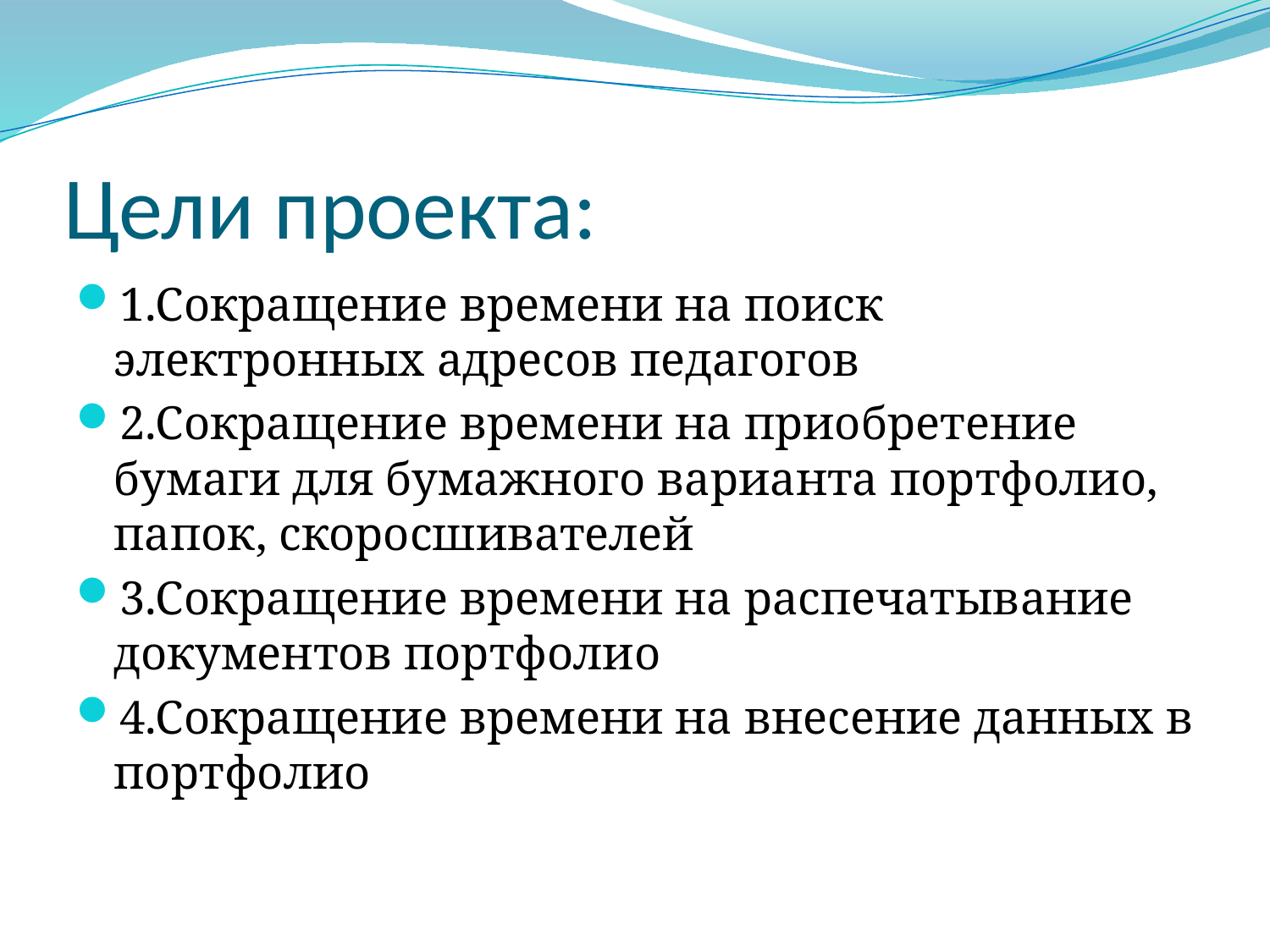

# Цели проекта:
1.Сокращение времени на поиск электронных адресов педагогов
2.Сокращение времени на приобретение бумаги для бумажного варианта портфолио, папок, скоросшивателей
3.Сокращение времени на распечатывание документов портфолио
4.Сокращение времени на внесение данных в портфолио